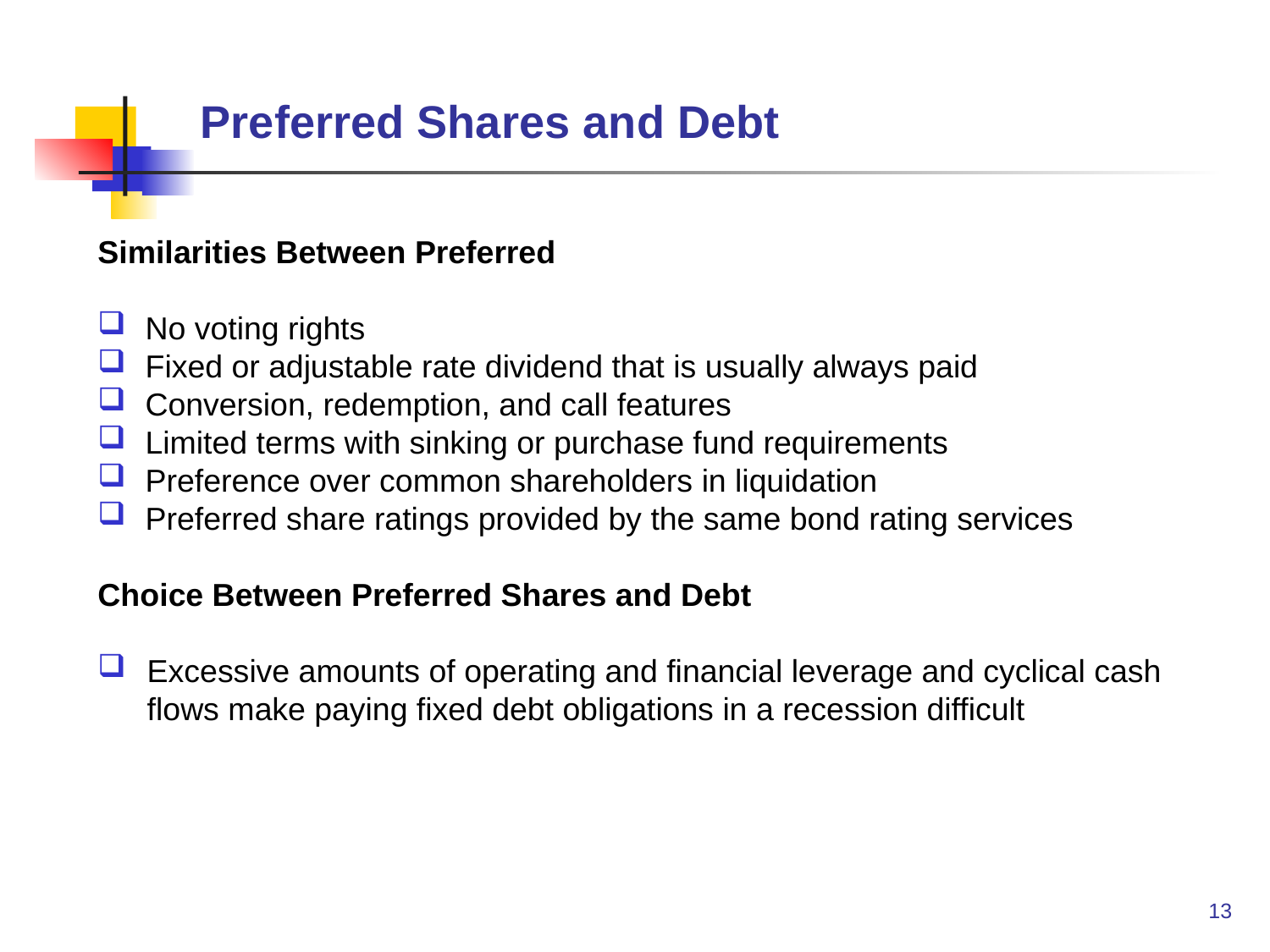

# Preferred Shares and Debt
Similarities Between Preferred

No voting rights
Fixed or adjustable rate dividend that is usually always paid
Conversion, redemption, and call features
Limited terms with sinking or purchase fund requirements
Preference over common shareholders in liquidation
Preferred share ratings provided by the same bond rating services

Choice Between Preferred Shares and Debt

Excessive amounts of operating and financial leverage and cyclical cash flows make paying fixed debt obligations in a recession difficult
13